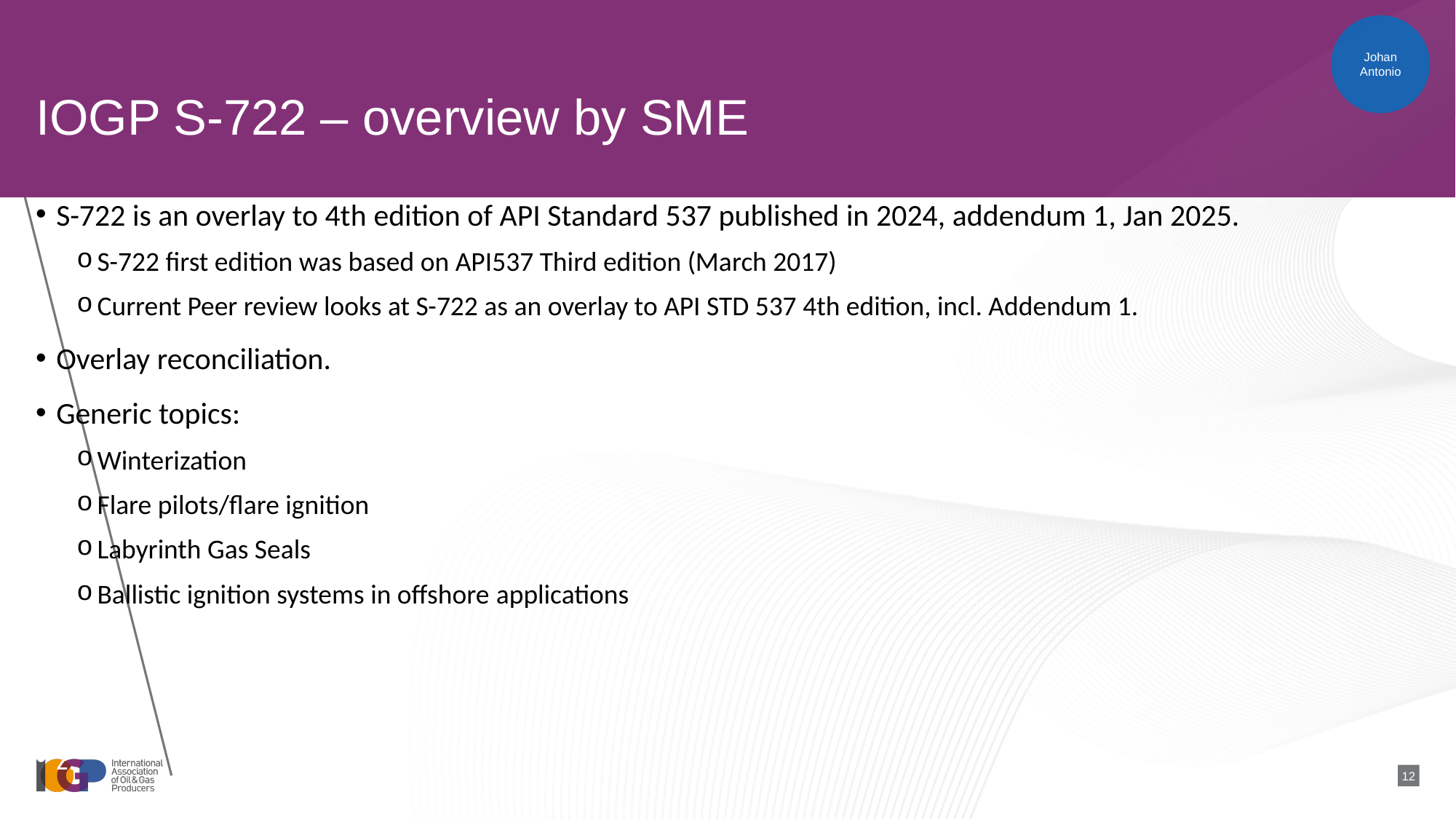

Johan
Antonio
# IOGP S-722 – overview by SME
S-722 is an overlay to 4th edition of API Standard 537 published in 2024, addendum 1, Jan 2025.
S-722 first edition was based on API537 Third edition (March 2017)
Current Peer review looks at S-722 as an overlay to API STD 537 4th edition, incl. Addendum 1.
Overlay reconciliation.
Generic topics:
Winterization
Flare pilots/flare ignition
Labyrinth Gas Seals
Ballistic ignition systems in offshore applications

e
z.

12